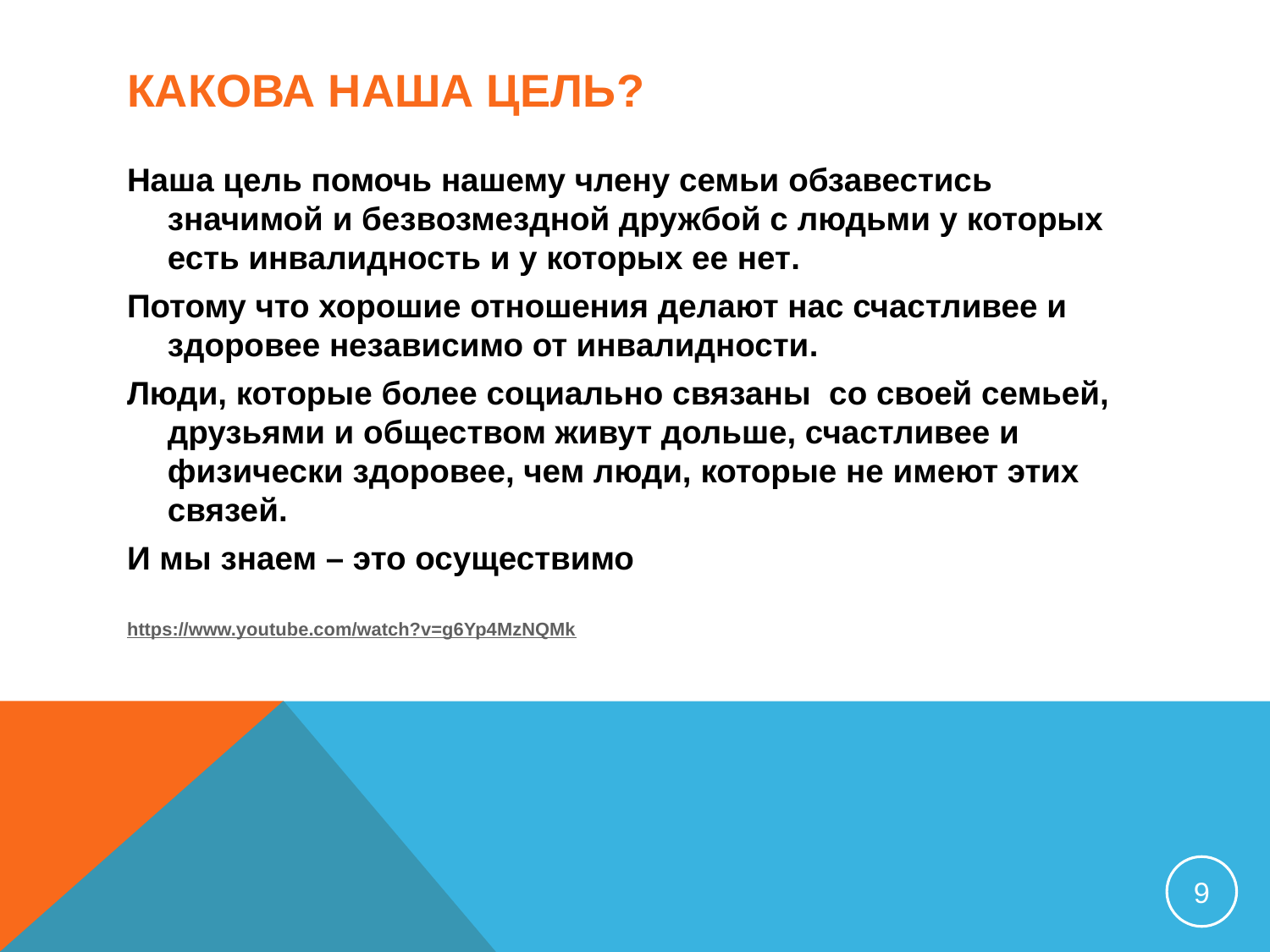

# Какова наша цель?
Наша цель помочь нашему члену семьи обзавестись значимой и безвозмездной дружбой с людьми у которых есть инвалидность и у которых ее нет.
Потому что хорошие отношения делают нас счастливее и здоровее независимо от инвалидности.
Люди, которые более социально связаны  со своей семьей, друзьями и обществом живут дольше, счастливее и физически здоровее, чем люди, которые не имеют этих связей.
И мы знаем – это осуществимо

https://www.youtube.com/watch?v=g6Yp4MzNQMk

9